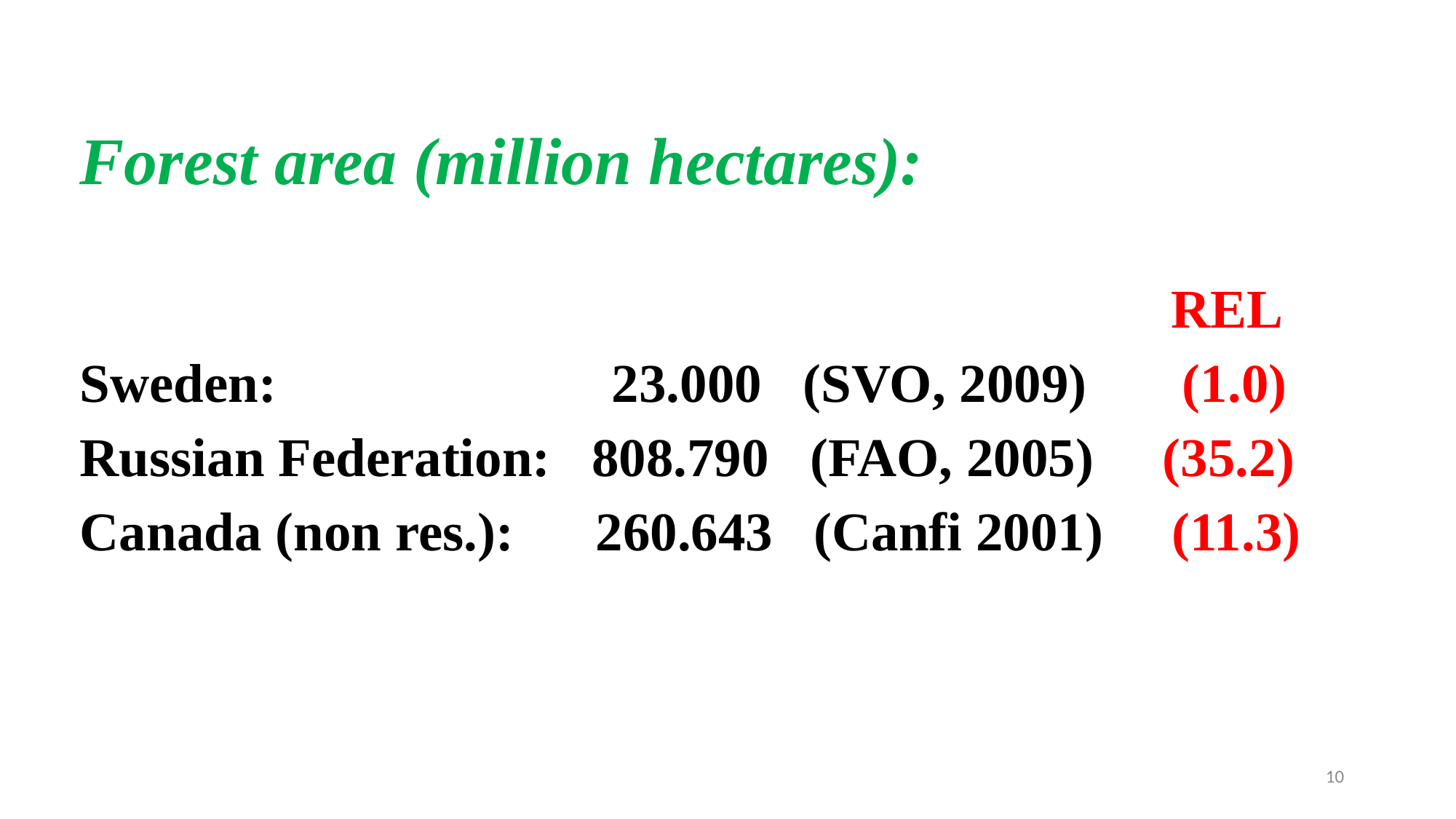

# Forest area (million hectares):
                                                                                REL
Sweden: 		               23.000   (SVO, 2009)       (1.0)
Russian Federation:   808.790   (FAO, 2005)     (35.2)
Canada (non res.):      260.643   (Canfi 2001)     (11.3)
10